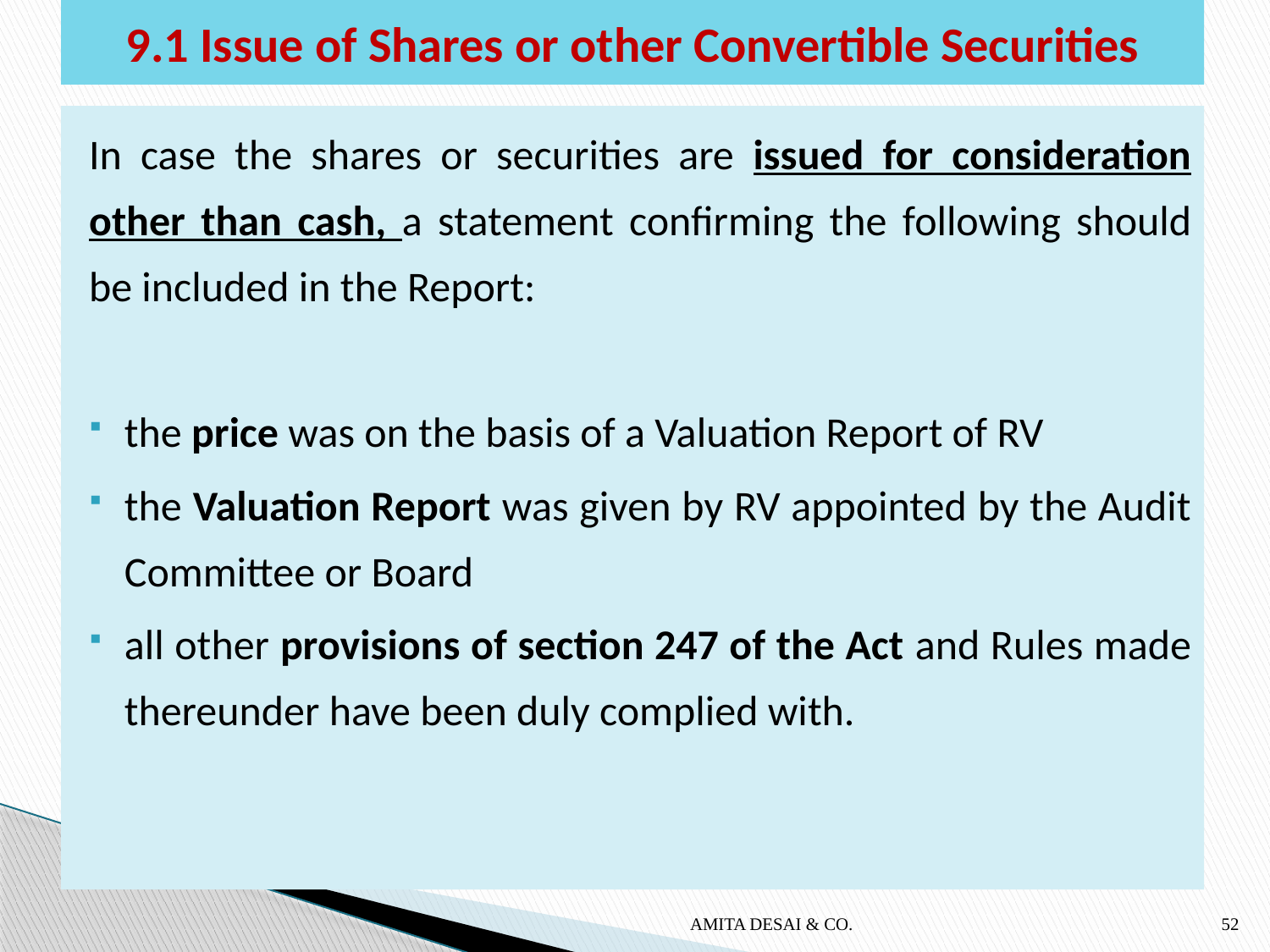

# 9.1 Issue of Shares or other Convertible Securities
In case the shares or securities are issued for consideration other than cash, a statement confirming the following should be included in the Report:

the price was on the basis of a Valuation Report of RV
the Valuation Report was given by RV appointed by the Audit Committee or Board
all other provisions of section 247 of the Act and Rules made thereunder have been duly complied with.
AMITA DESAI & CO.
52